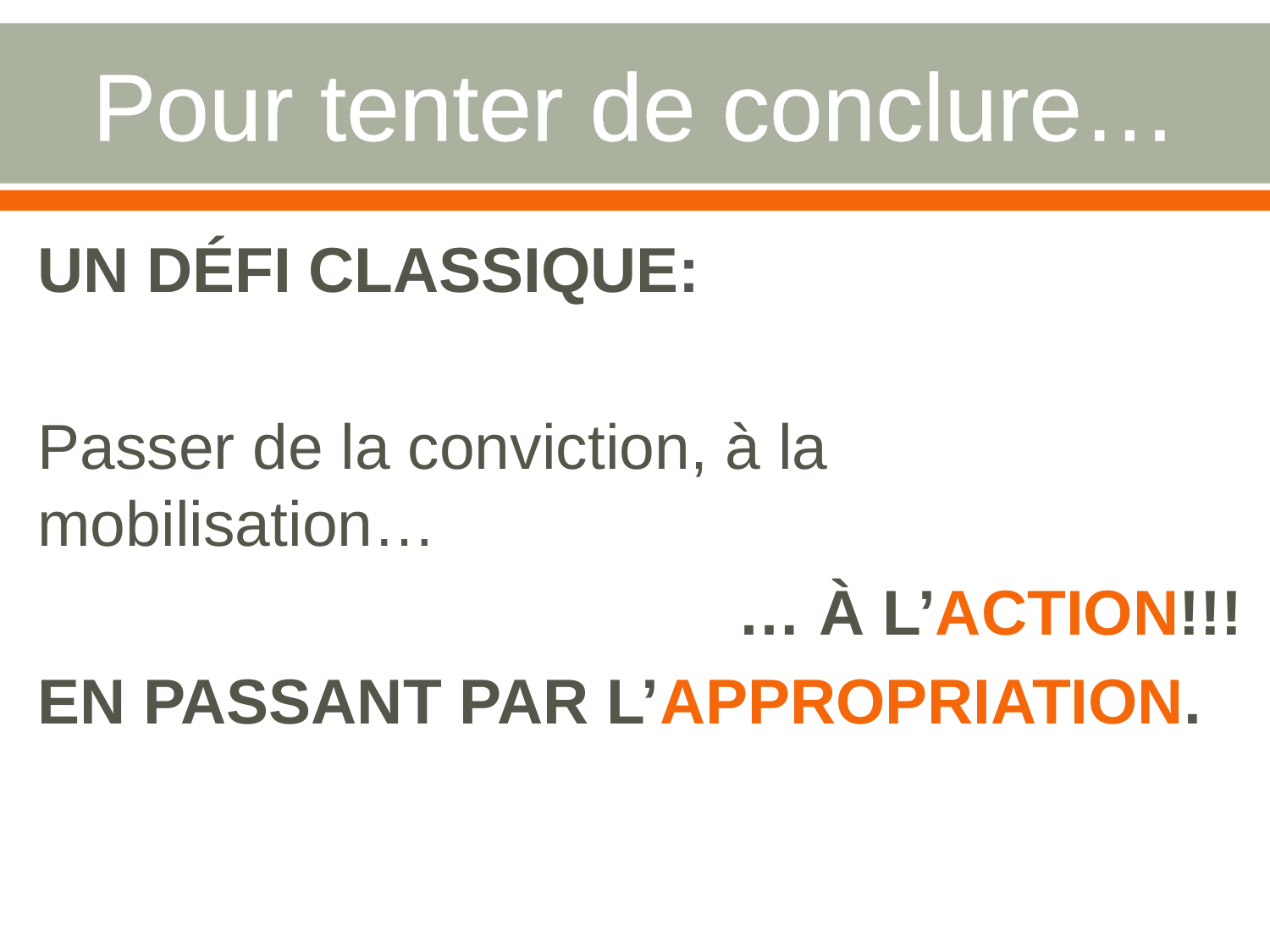

# Pour tenter de conclure…
Un défi classique:

Passer de la conviction, à la mobilisation…
… à l’action!!!
En passant par l’appropriation.